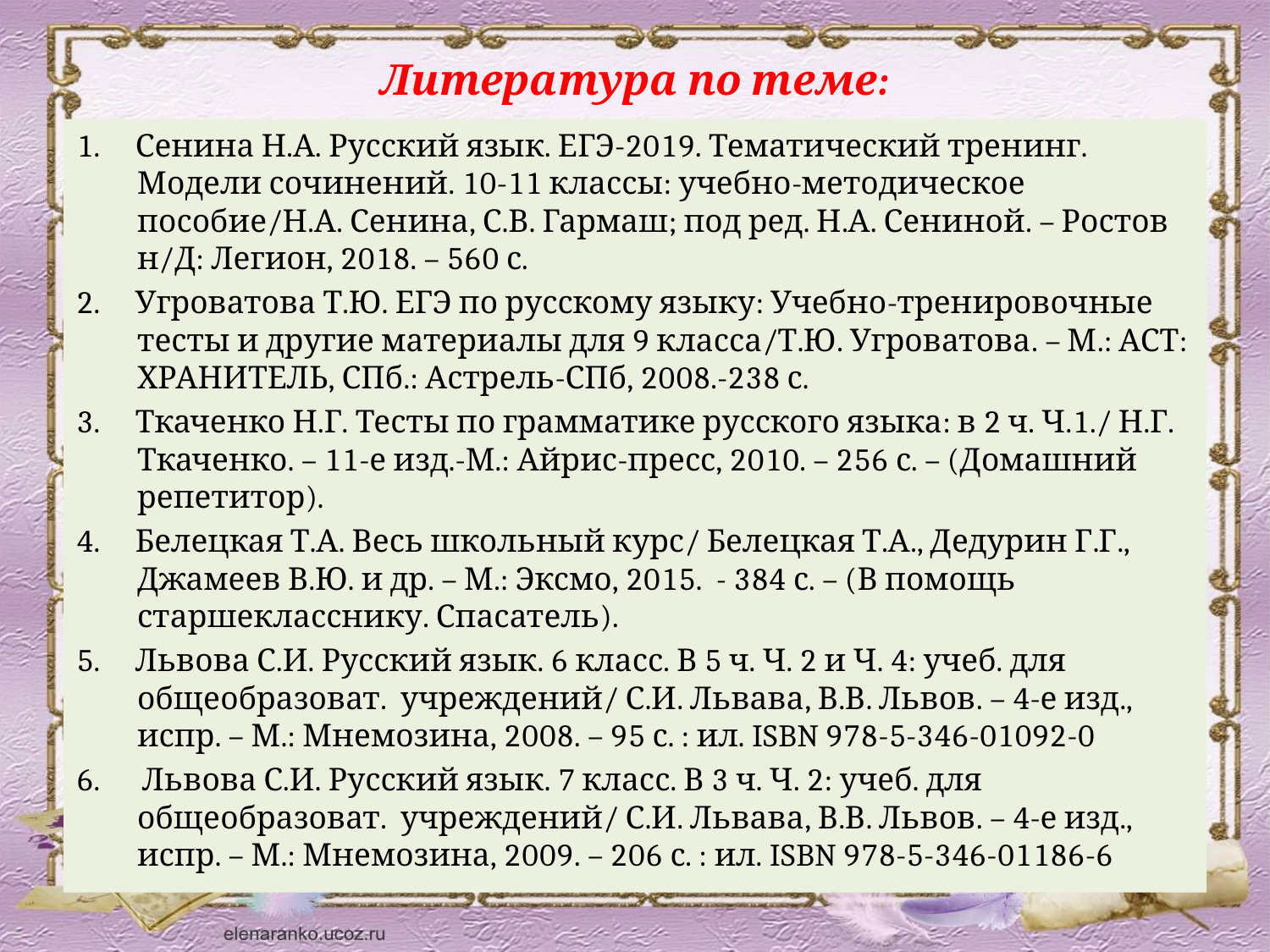

# Литература по теме:
1.     Сенина Н.А. Русский язык. ЕГЭ-2019. Тематический тренинг. Модели сочинений. 10-11 классы: учебно-методическое пособие/Н.А. Сенина, С.В. Гармаш; под ред. Н.А. Сениной. – Ростов н/Д: Легион, 2018. – 560 с.
2.     Угроватова Т.Ю. ЕГЭ по русскому языку: Учебно-тренировочные тесты и другие материалы для 9 класса/Т.Ю. Угроватова. – М.: АСТ: ХРАНИТЕЛЬ, СПб.: Астрель-СПб, 2008.-238 с.
3.     Ткаченко Н.Г. Тесты по грамматике русского языка: в 2 ч. Ч.1./ Н.Г. Ткаченко. – 11-е изд.-М.: Айрис-пресс, 2010. – 256 с. – (Домашний репетитор).
4.     Белецкая Т.А. Весь школьный курс/ Белецкая Т.А., Дедурин Г.Г., Джамеев В.Ю. и др. – М.: Эксмо, 2015.  - 384 с. – (В помощь старшекласснику. Спасатель).
5.     Львова С.И. Русский язык. 6 класс. В 5 ч. Ч. 2 и Ч. 4: учеб. для общеобразоват.  учреждений/ С.И. Львава, В.В. Львов. – 4-е изд., испр. – М.: Мнемозина, 2008. – 95 с. : ил. ISBN 978-5-346-01092-0
6.      Львова С.И. Русский язык. 7 класс. В 3 ч. Ч. 2: учеб. для общеобразоват.  учреждений/ С.И. Львава, В.В. Львов. – 4-е изд., испр. – М.: Мнемозина, 2009. – 206 с. : ил. ISBN 978-5-346-01186-6